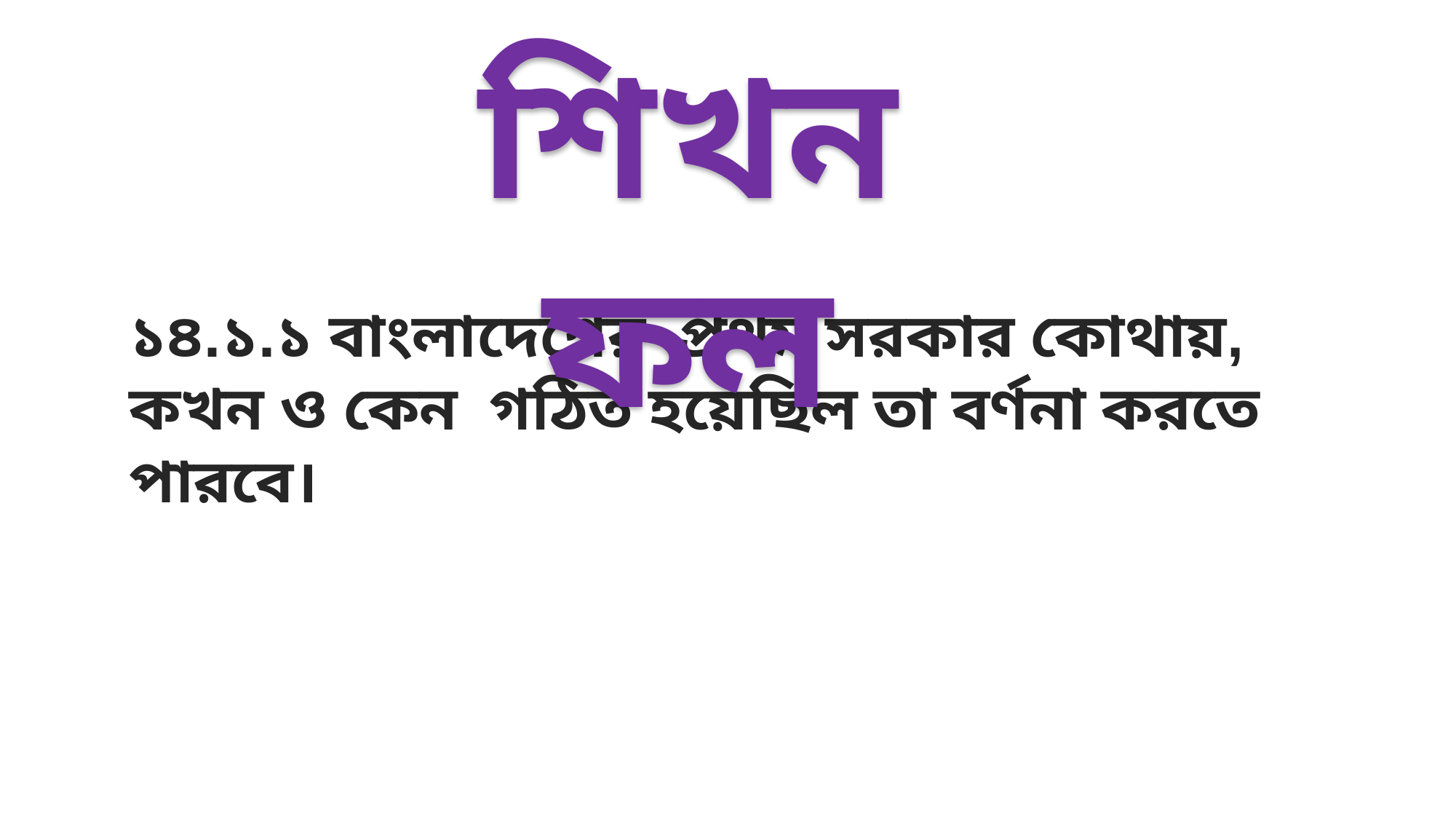

শিখনফল
১৪.১.১ বাংলাদেশের  প্রথম সরকার কোথায়, কখন ও কেন  গঠিত হয়েছিল তা বর্ণনা করতে পারবে।